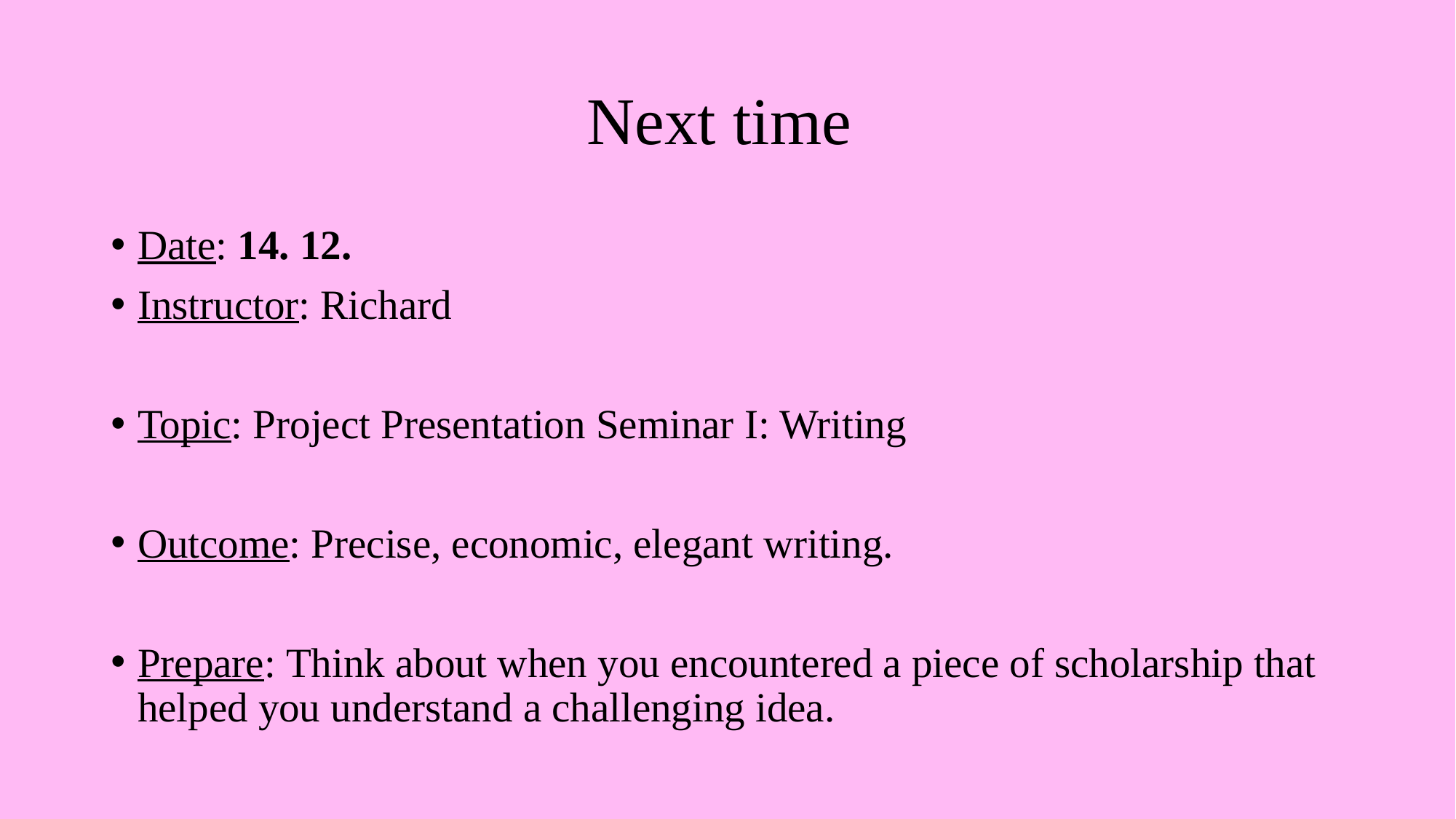

# Next time
Date: 14. 12.
Instructor: Richard

Topic: Project Presentation Seminar I: Writing

Outcome: Precise, economic, elegant writing.

Prepare: Think about when you encountered a piece of scholarship that helped you understand a challenging idea.